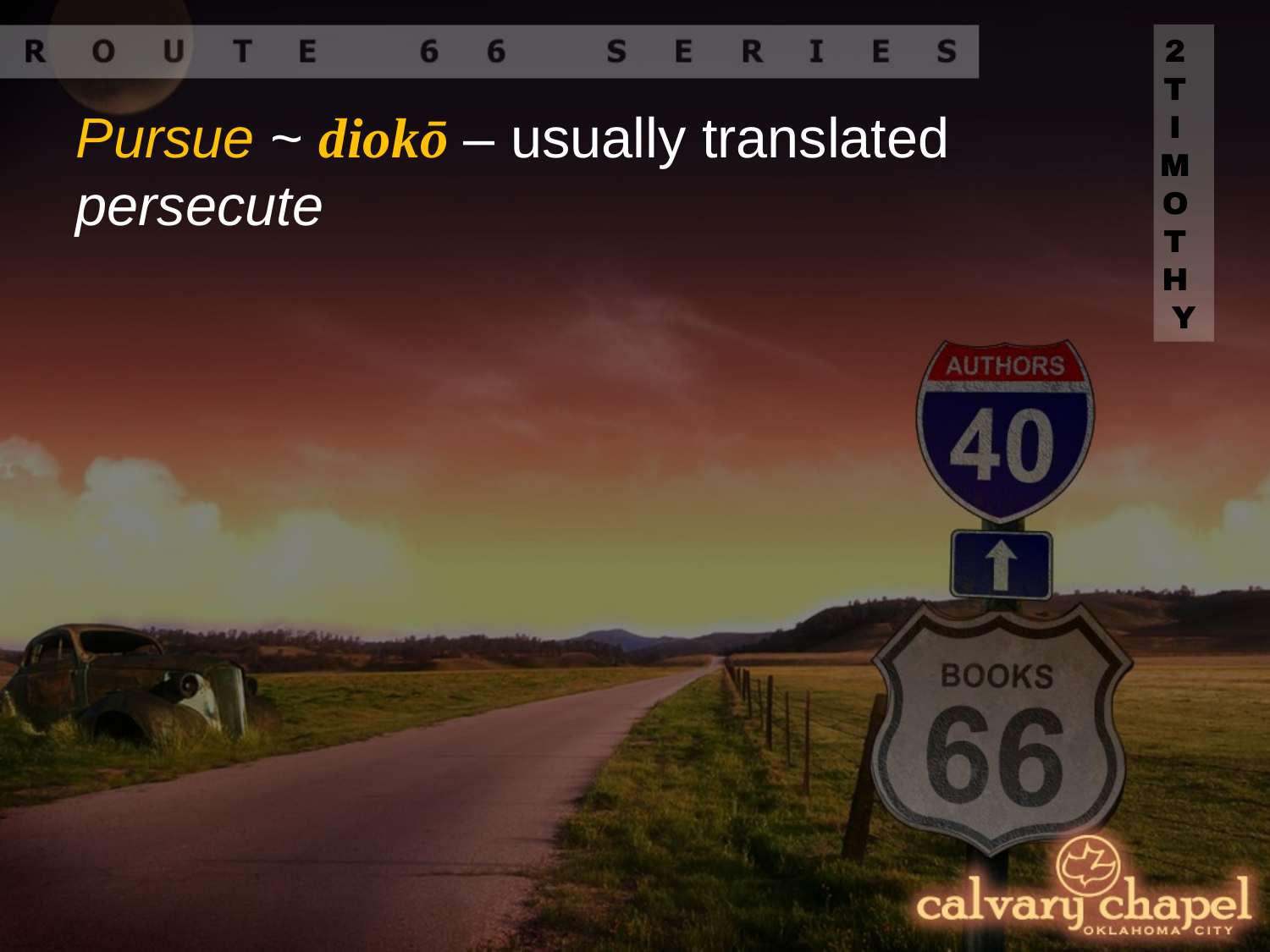

2 TIMOTHY
Pursue ~ diokō – usually translated persecute